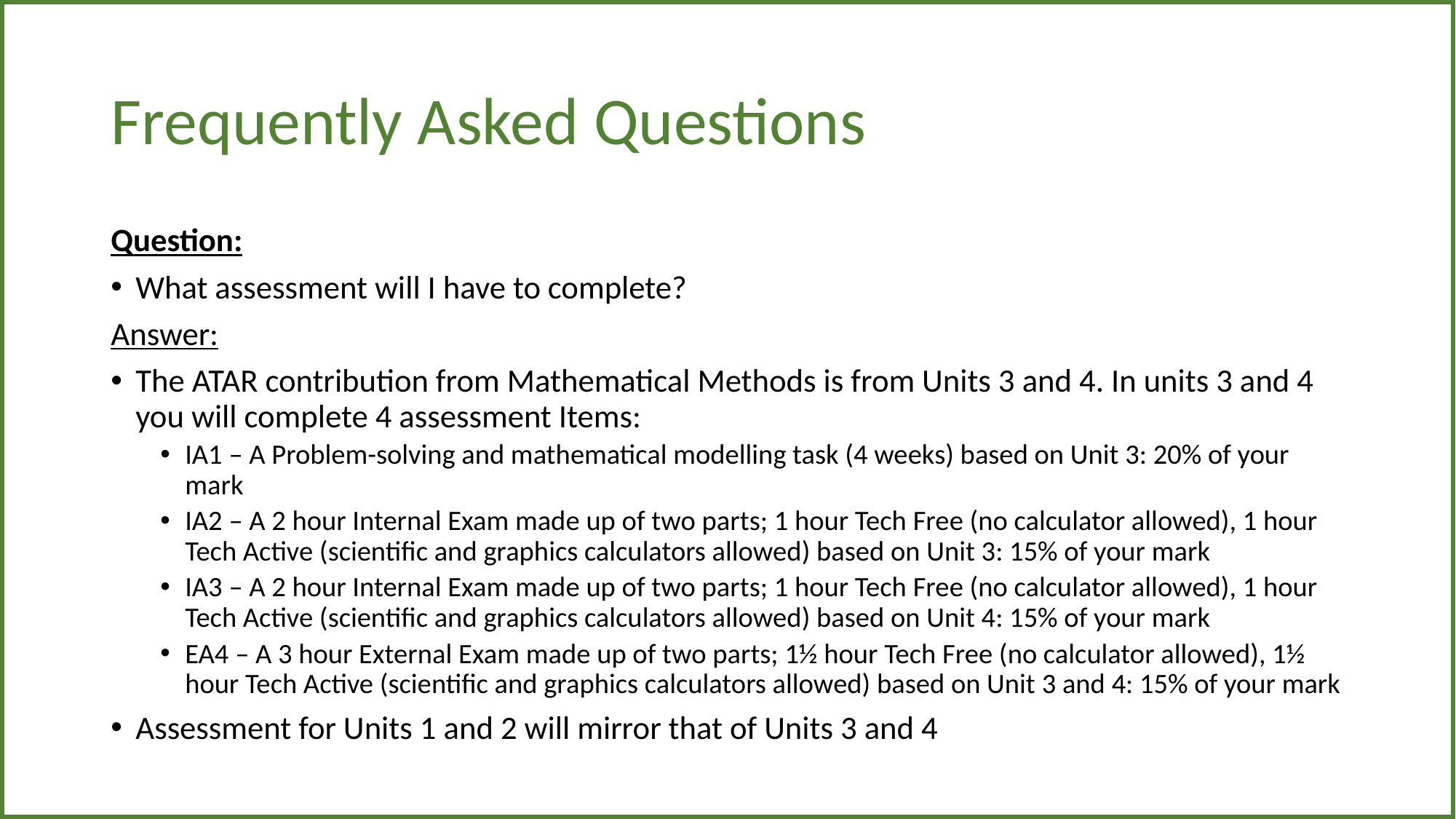

|  |
| --- |
# Frequently Asked Questions
Question:
What assessment will I have to complete?
Answer:
The ATAR contribution from Mathematical Methods is from Units 3 and 4. In units 3 and 4 you will complete 4 assessment Items:
IA1 – A Problem-solving and mathematical modelling task (4 weeks) based on Unit 3: 20% of your mark
IA2 – A 2 hour Internal Exam made up of two parts; 1 hour Tech Free (no calculator allowed), 1 hour Tech Active (scientific and graphics calculators allowed) based on Unit 3: 15% of your mark
IA3 – A 2 hour Internal Exam made up of two parts; 1 hour Tech Free (no calculator allowed), 1 hour Tech Active (scientific and graphics calculators allowed) based on Unit 4: 15% of your mark
EA4 – A 3 hour External Exam made up of two parts; 1½ hour Tech Free (no calculator allowed), 1½ hour Tech Active (scientific and graphics calculators allowed) based on Unit 3 and 4: 15% of your mark
Assessment for Units 1 and 2 will mirror that of Units 3 and 4